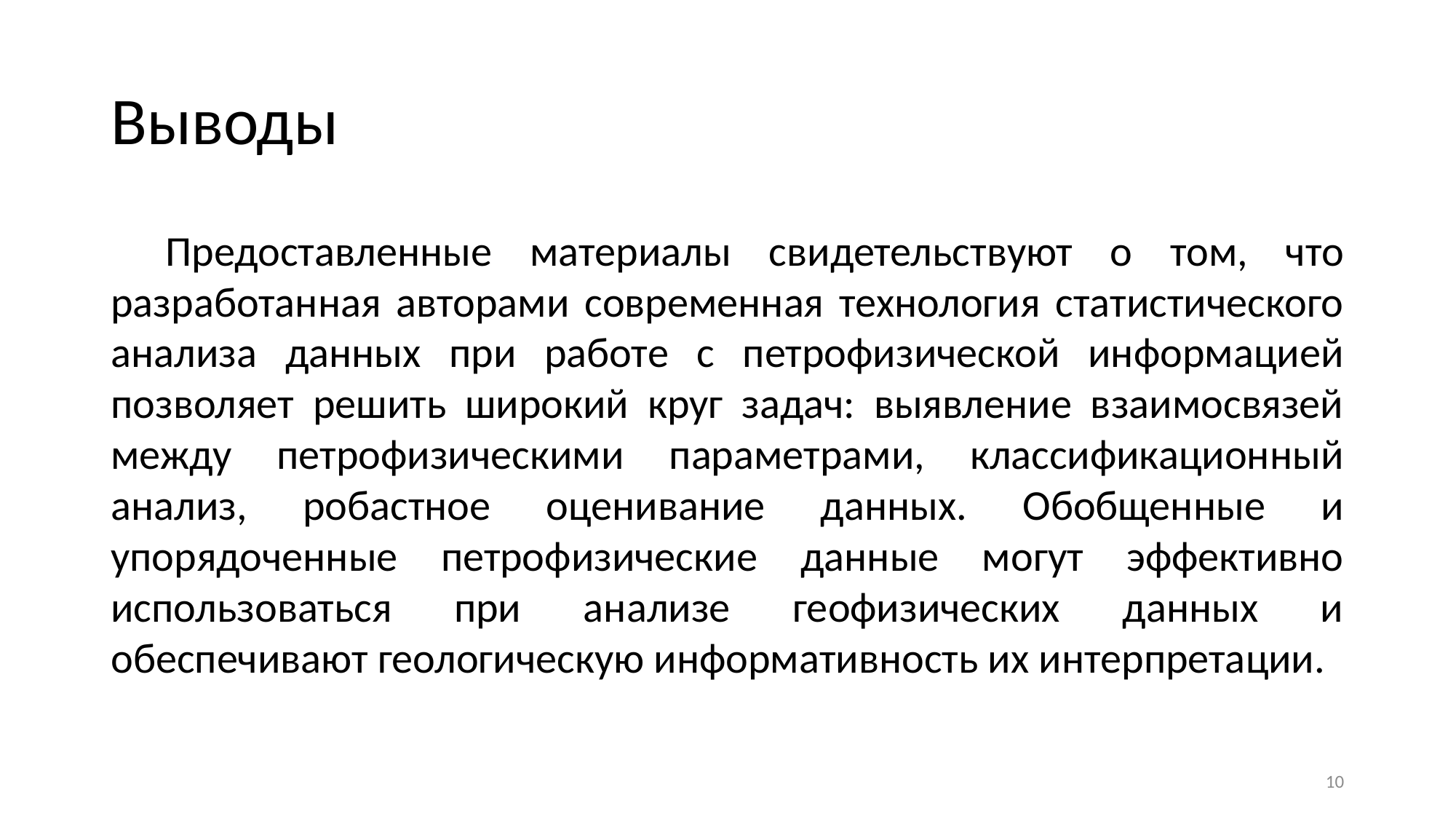

# Выводы
Предоставленные материалы свидетельствуют о том, что разработанная авторами современная технология статистического анализа данных при работе с петрофизической информацией позволяет решить широкий круг задач: выявление взаимосвязей между петрофизическими параметрами, классификационный анализ, робастное оценивание данных. Обобщенные и упорядоченные петрофизические данные могут эффективно использоваться при анализе геофизических данных и обеспечивают геологическую информативность их интерпретации.

10